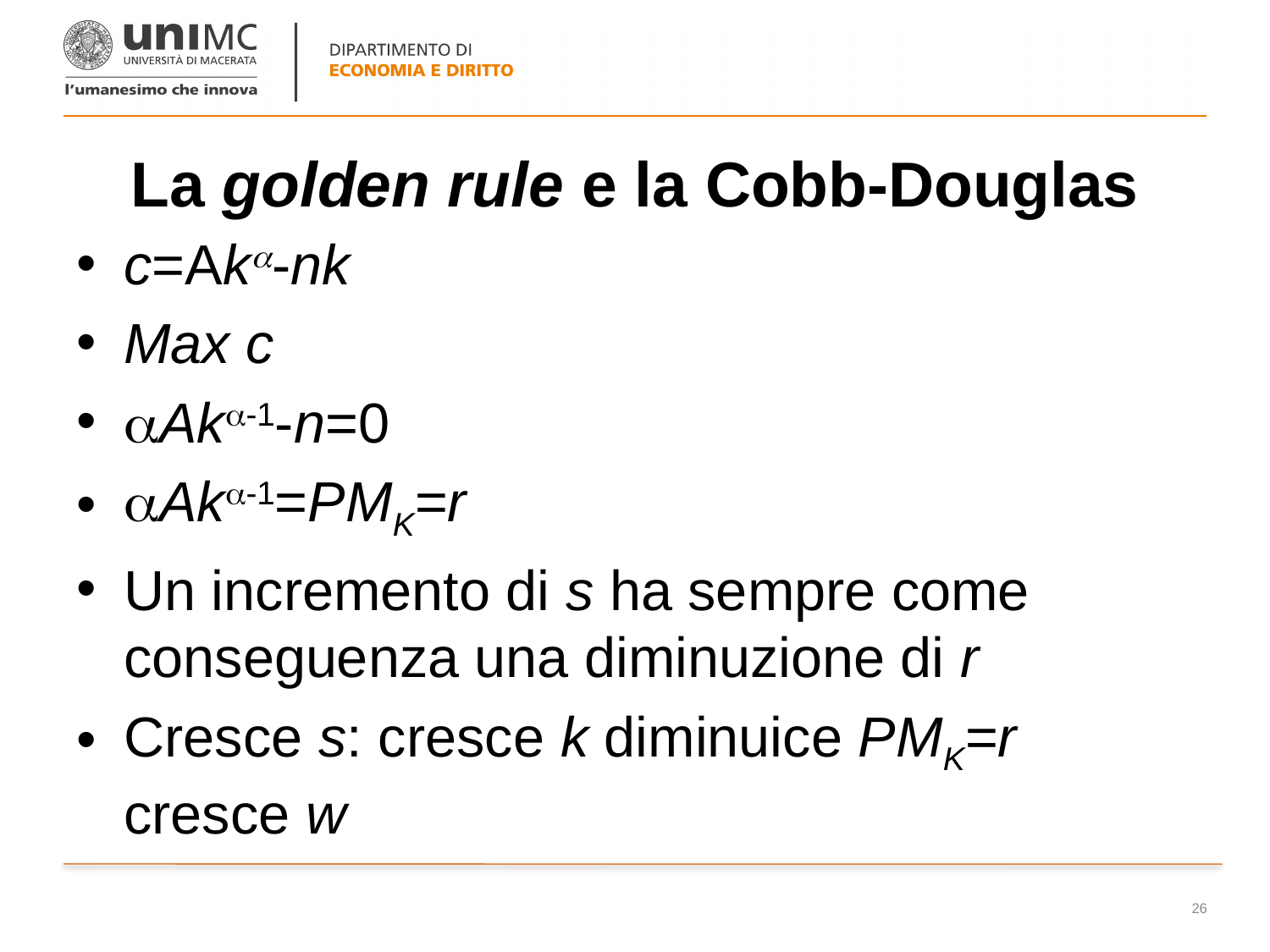

# La golden rule e la Cobb-Douglas
c=Akα-nk
Max c
αAkα-1-n=0
αAkα-1=PMK=r
Un incremento di s ha sempre come conseguenza una diminuzione di r
Cresce s: cresce k diminuice PMK=r cresce w
26